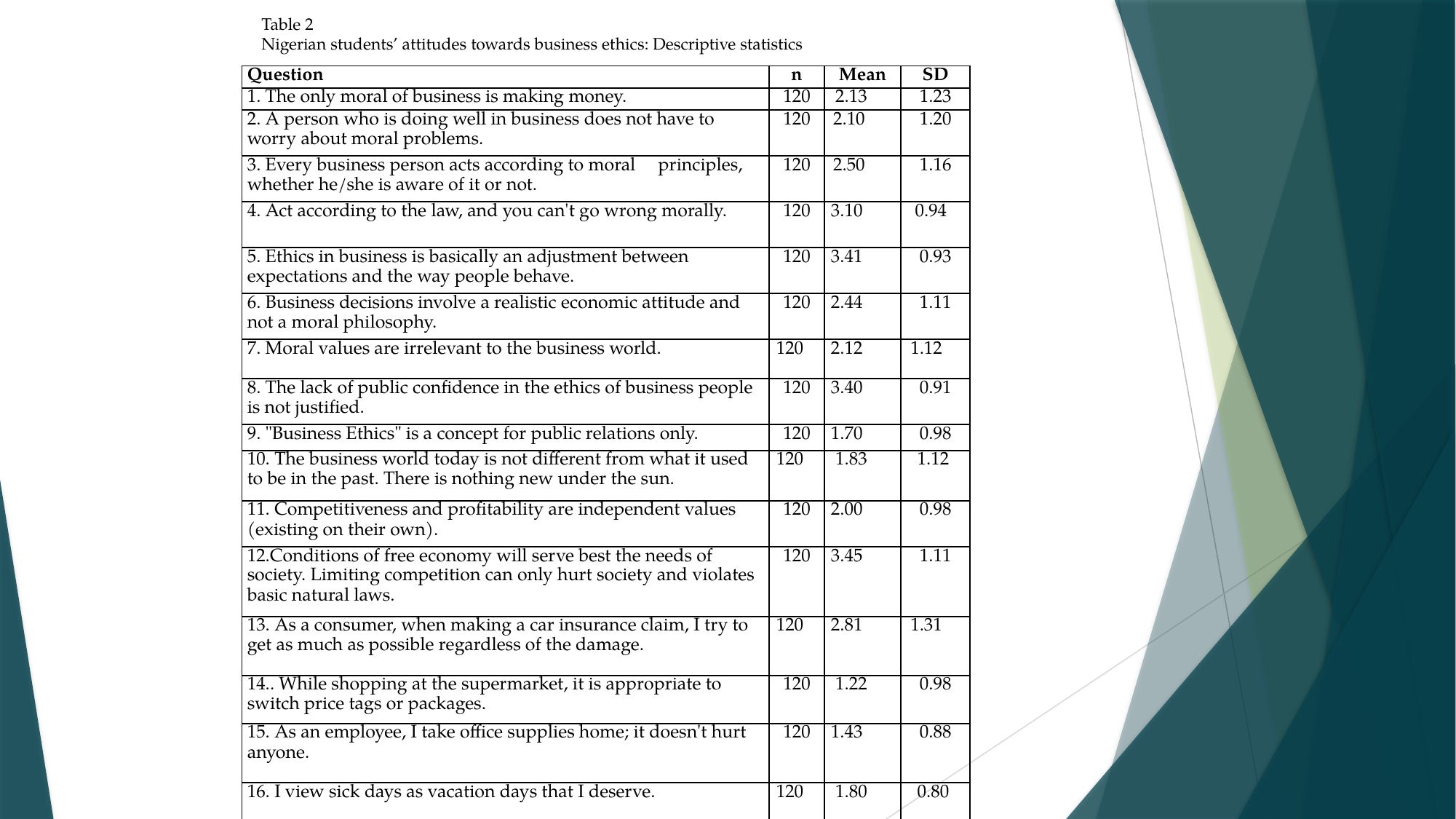

Table 2
Nigerian students’ attitudes towards business ethics: Descriptive statistics
| Question | n | Mean | SD |
| --- | --- | --- | --- |
| 1. The only moral of business is making money. | 120 | 2.13 | 1.23 |
| 2. A person who is doing well in business does not have to worry about moral problems. | 120 | 2.10 | 1.20 |
| 3. Every business person acts according to moral principles, whether he/she is aware of it or not. | 120 | 2.50 | 1.16 |
| 4. Act according to the law, and you can't go wrong morally. | 120 | 3.10 | 0.94 |
| 5. Ethics in business is basically an adjustment between expectations and the way people behave. | 120 | 3.41 | 0.93 |
| 6. Business decisions involve a realistic economic attitude and not a moral philosophy. | 120 | 2.44 | 1.11 |
| 7. Moral values are irrelevant to the business world. | 120 | 2.12 | 1.12 |
| 8. The lack of public confidence in the ethics of business people is not justified. | 120 | 3.40 | 0.91 |
| 9. "Business Ethics" is a concept for public relations only. | 120 | 1.70 | 0.98 |
| 10. The business world today is not different from what it used to be in the past. There is nothing new under the sun. | 120 | 1.83 | 1.12 |
| 11. Competitiveness and profitability are independent values (existing on their own). | 120 | 2.00 | 0.98 |
| 12.Conditions of free economy will serve best the needs of society. Limiting competition can only hurt society and violates basic natural laws. | 120 | 3.45 | 1.11 |
| 13. As a consumer, when making a car insurance claim, I try to get as much as possible regardless of the damage. | 120 | 2.81 | 1.31 |
| 14.. While shopping at the supermarket, it is appropriate to switch price tags or packages. | 120 | 1.22 | 0.98 |
| 15. As an employee, I take office supplies home; it doesn't hurt anyone. | 120 | 1.43 | 0.88 |
| 16. I view sick days as vacation days that I deserve. | 120 | 1.80 | 0.80 |
| 17. Employee wages should be determined according to the laws of supply and demand. | 120 | 2.10 | 0.97 |